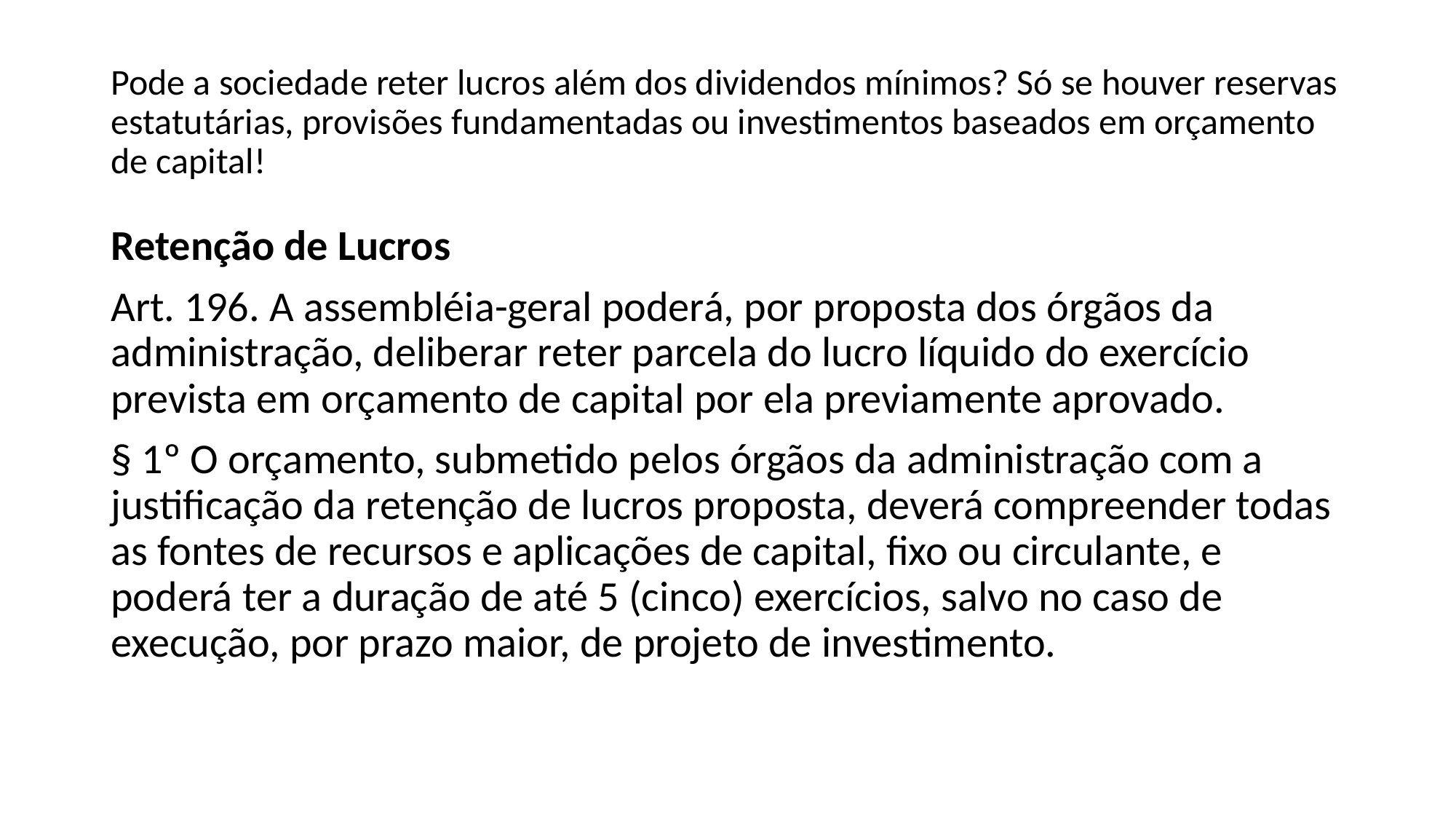

# Pode a sociedade reter lucros além dos dividendos mínimos? Só se houver reservas estatutárias, provisões fundamentadas ou investimentos baseados em orçamento de capital!
Retenção de Lucros
Art. 196. A assembléia-geral poderá, por proposta dos órgãos da administração, deliberar reter parcela do lucro líquido do exercício prevista em orçamento de capital por ela previamente aprovado.
§ 1º O orçamento, submetido pelos órgãos da administração com a justificação da retenção de lucros proposta, deverá compreender todas as fontes de recursos e aplicações de capital, fixo ou circulante, e poderá ter a duração de até 5 (cinco) exercícios, salvo no caso de execução, por prazo maior, de projeto de investimento.